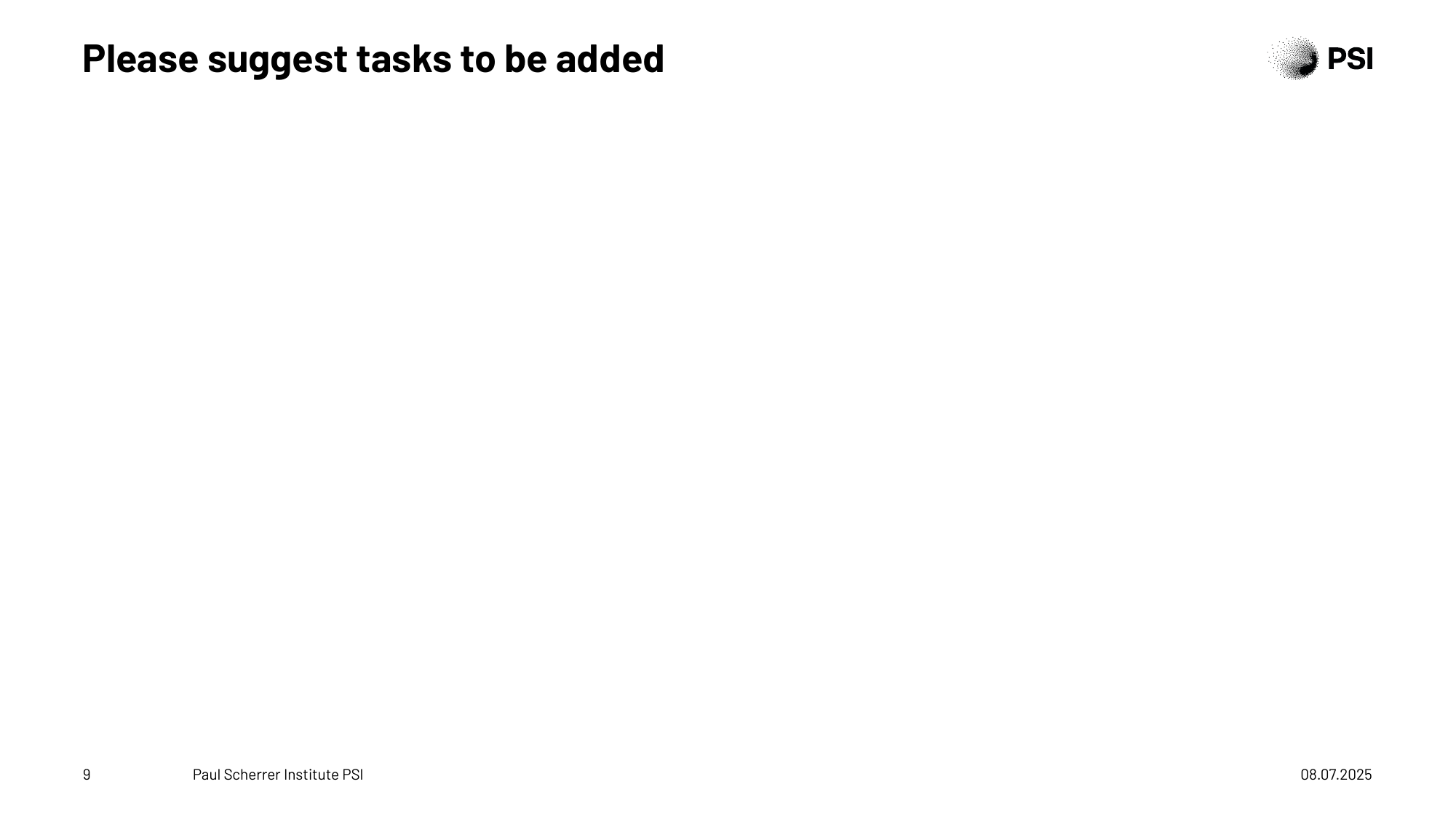

# Please suggest tasks to be added

9
Paul Scherrer Institute PSI
08.07.2025